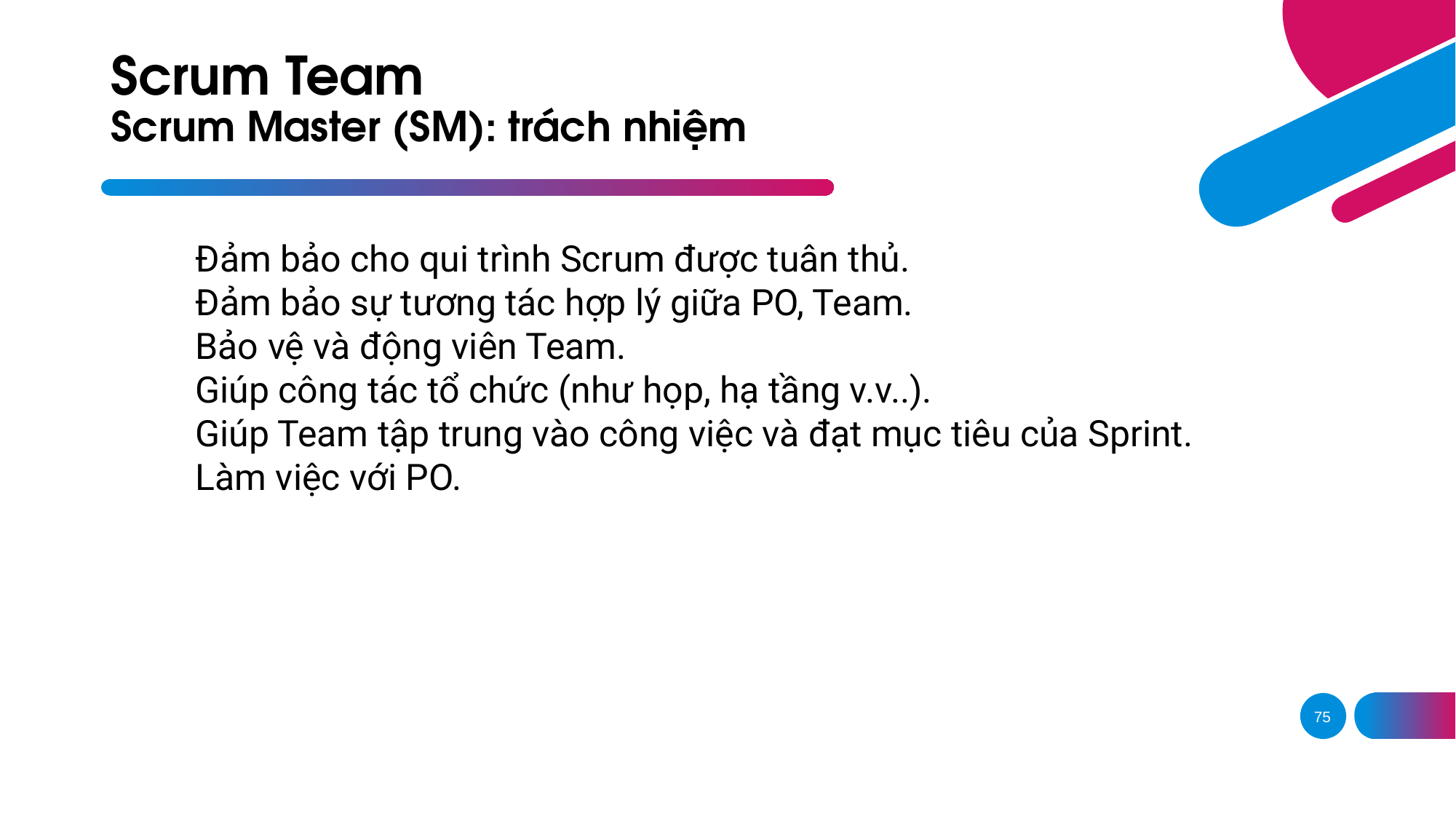

# Scrum Team Scrum Master (SM): trách nhiệm
Đảm bảo cho qui trình Scrum được tuân thủ.
Đảm bảo sự tương tác hợp lý giữa PO, Team.
Bảo vệ và động viên Team.
Giúp công tác tổ chức (như họp, hạ tầng v.v..).
Giúp Team tập trung vào công việc và đạt mục tiêu của Sprint. Làm việc với PO.
75